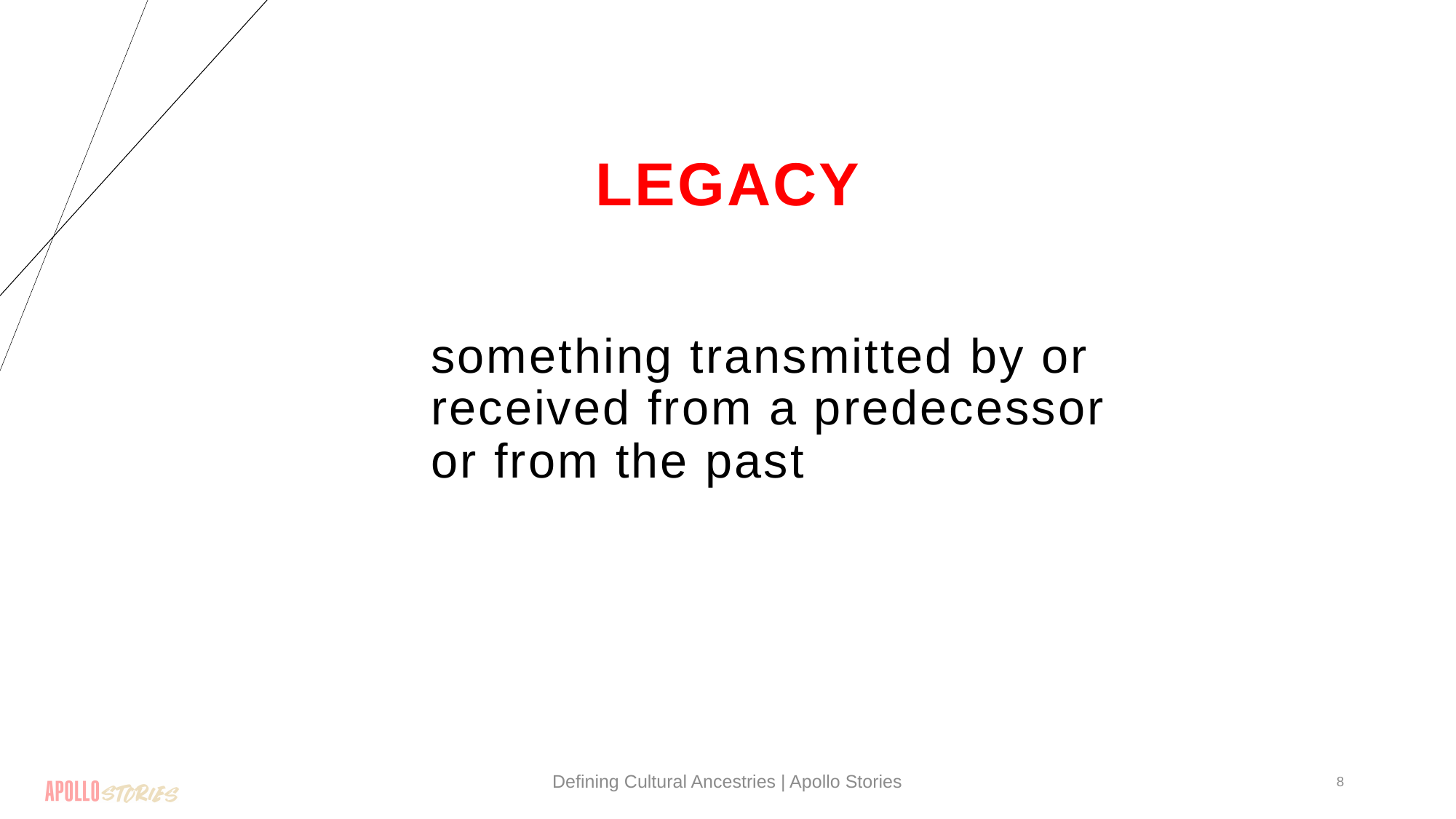

# Legacy
something transmitted by or received from a predecessor or from the past
Defining Cultural Ancestries | Apollo Stories
8